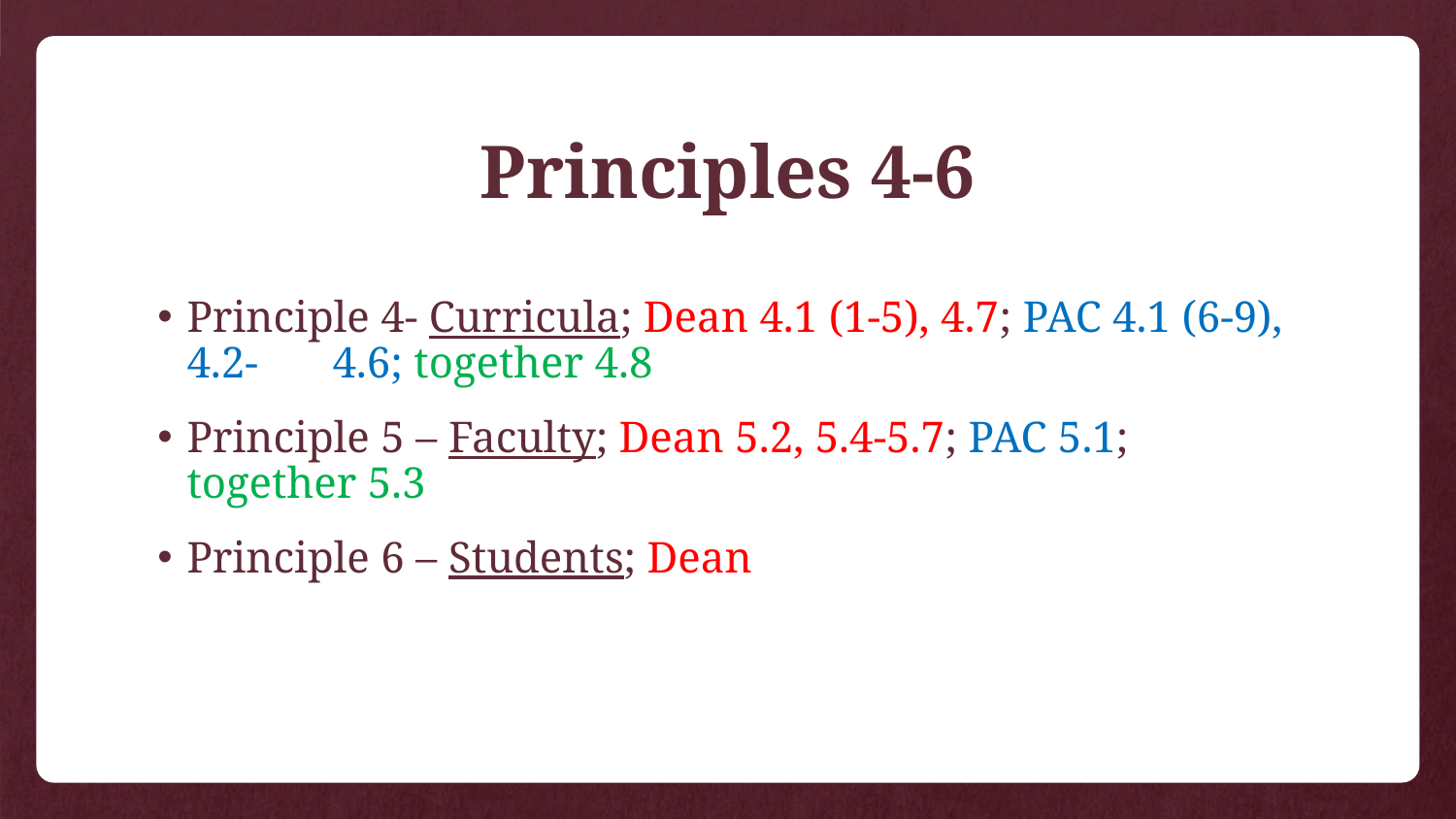

# Principles 4-6

Principle 4- Curricula; Dean 4.1 (1-5), 4.7; PAC 4.1 (6-9), 4.2-	4.6; together 4.8
Principle 5 – Faculty; Dean 5.2, 5.4-5.7; PAC 5.1; together 5.3
Principle 6 – Students; Dean